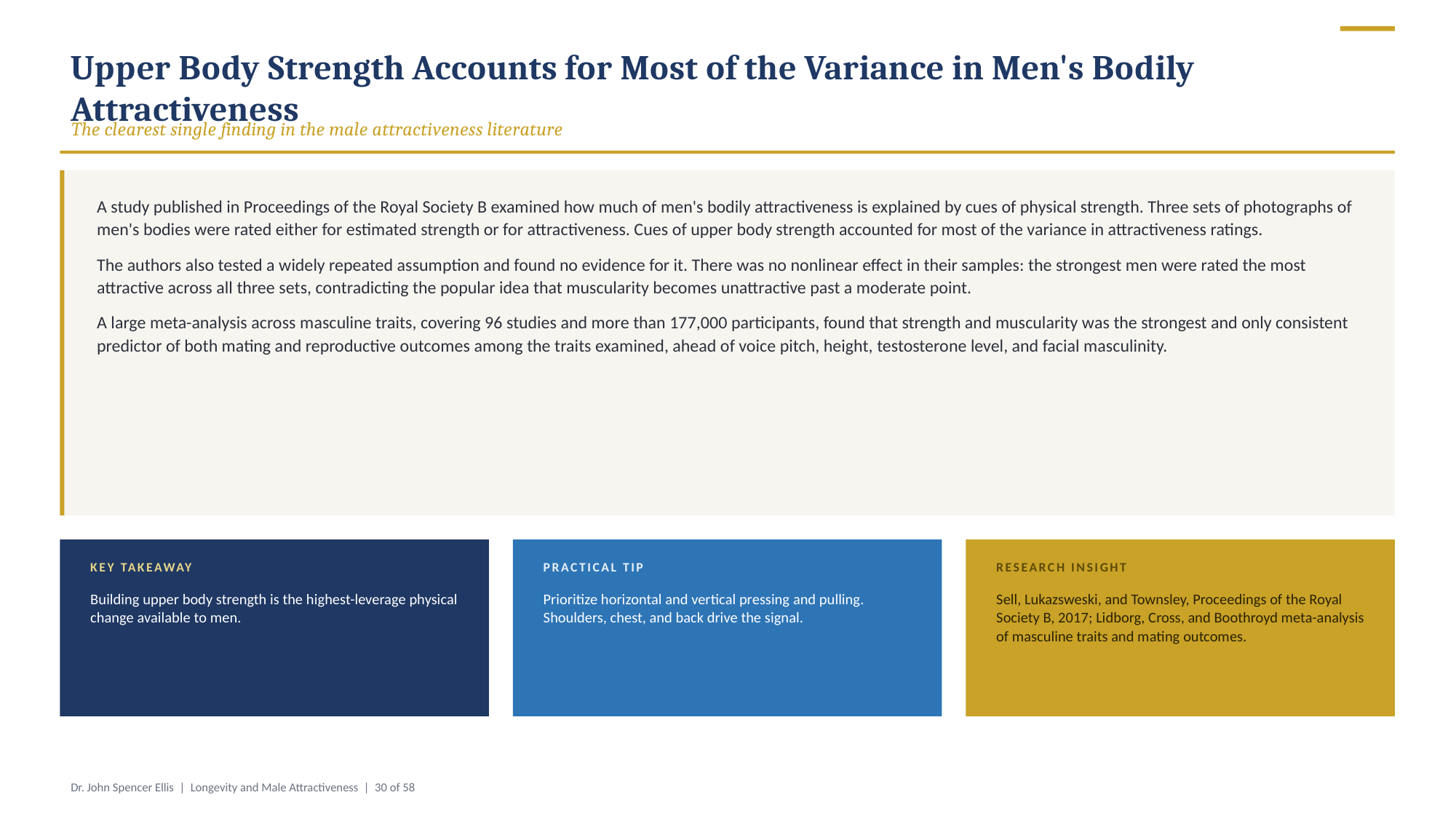

Upper Body Strength Accounts for Most of the Variance in Men's Bodily Attractiveness
The clearest single finding in the male attractiveness literature

A study published in Proceedings of the Royal Society B examined how much of men's bodily attractiveness is explained by cues of physical strength. Three sets of photographs of men's bodies were rated either for estimated strength or for attractiveness. Cues of upper body strength accounted for most of the variance in attractiveness ratings.
The authors also tested a widely repeated assumption and found no evidence for it. There was no nonlinear effect in their samples: the strongest men were rated the most attractive across all three sets, contradicting the popular idea that muscularity becomes unattractive past a moderate point.
A large meta-analysis across masculine traits, covering 96 studies and more than 177,000 participants, found that strength and muscularity was the strongest and only consistent predictor of both mating and reproductive outcomes among the traits examined, ahead of voice pitch, height, testosterone level, and facial masculinity.

KEY TAKEAWAY
PRACTICAL TIP
RESEARCH INSIGHT
Building upper body strength is the highest-leverage physical change available to men.
Prioritize horizontal and vertical pressing and pulling. Shoulders, chest, and back drive the signal.
Sell, Lukazsweski, and Townsley, Proceedings of the Royal Society B, 2017; Lidborg, Cross, and Boothroyd meta-analysis of masculine traits and mating outcomes.
Dr. John Spencer Ellis  |  Longevity and Male Attractiveness  |  30 of 58